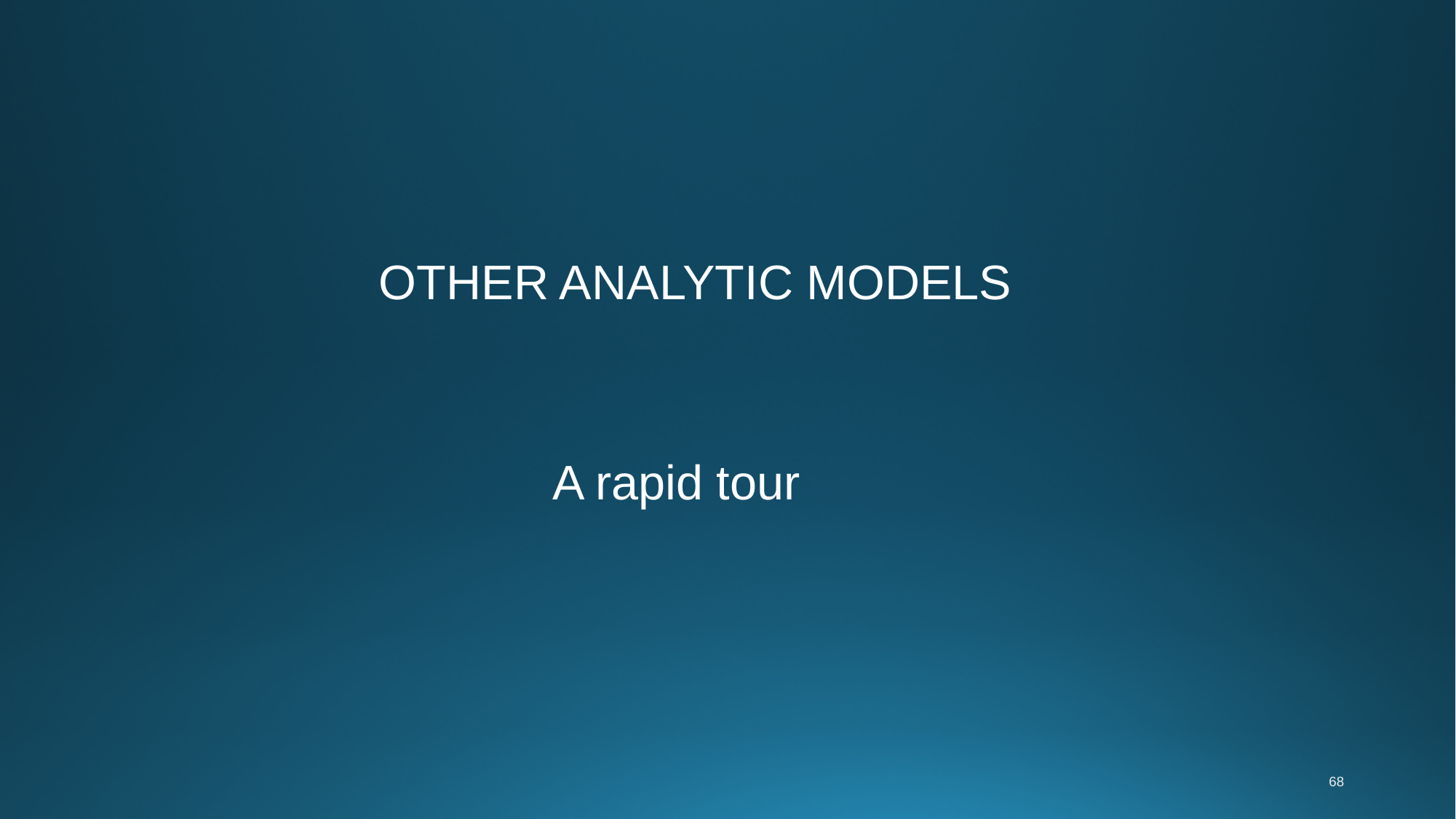

OTHER ANALYTIC MODELS
A rapid tour
68